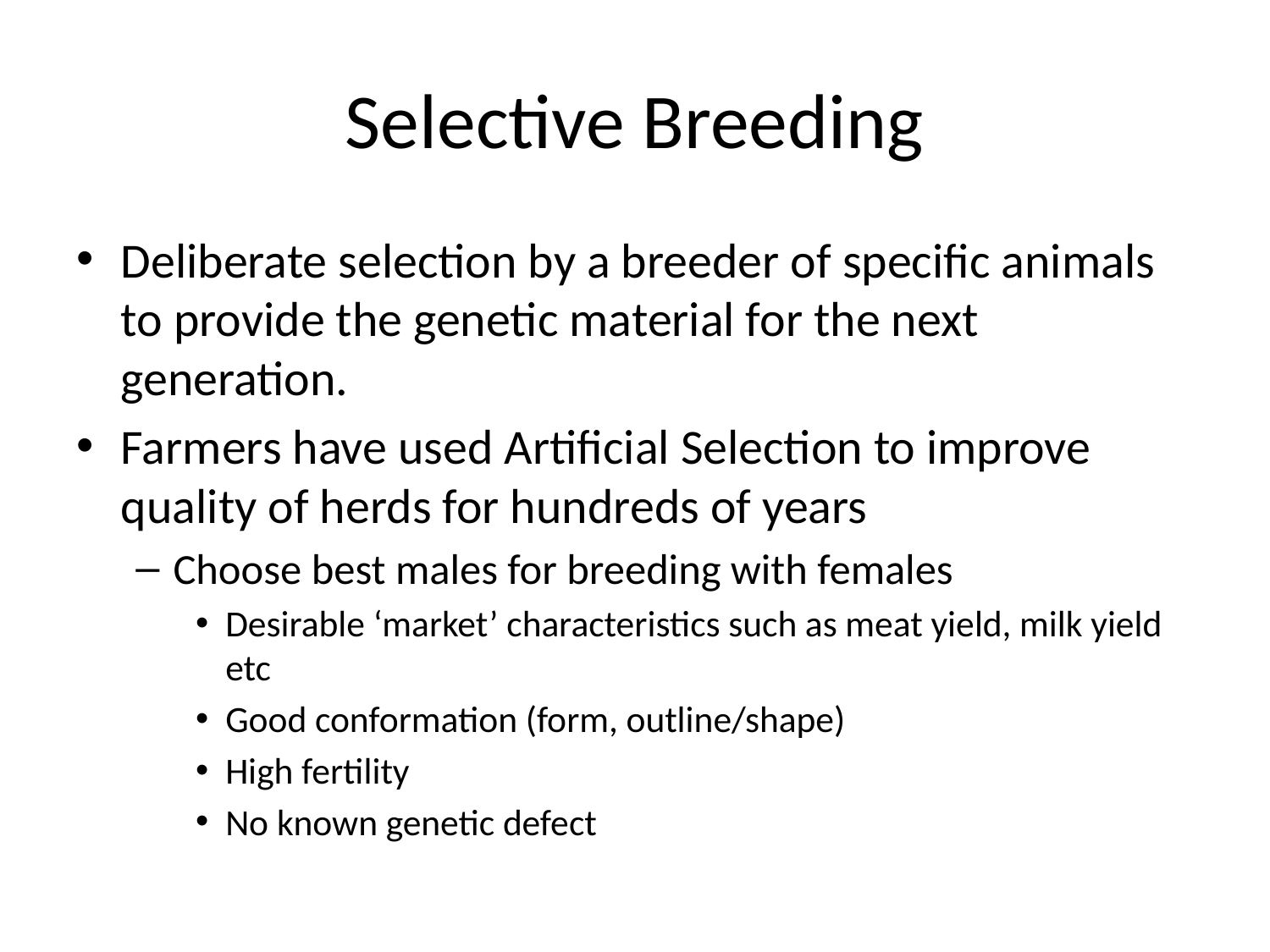

# Selective Breeding
Deliberate selection by a breeder of specific animals to provide the genetic material for the next generation.
Farmers have used Artificial Selection to improve quality of herds for hundreds of years
Choose best males for breeding with females
Desirable ‘market’ characteristics such as meat yield, milk yield etc
Good conformation (form, outline/shape)
High fertility
No known genetic defect